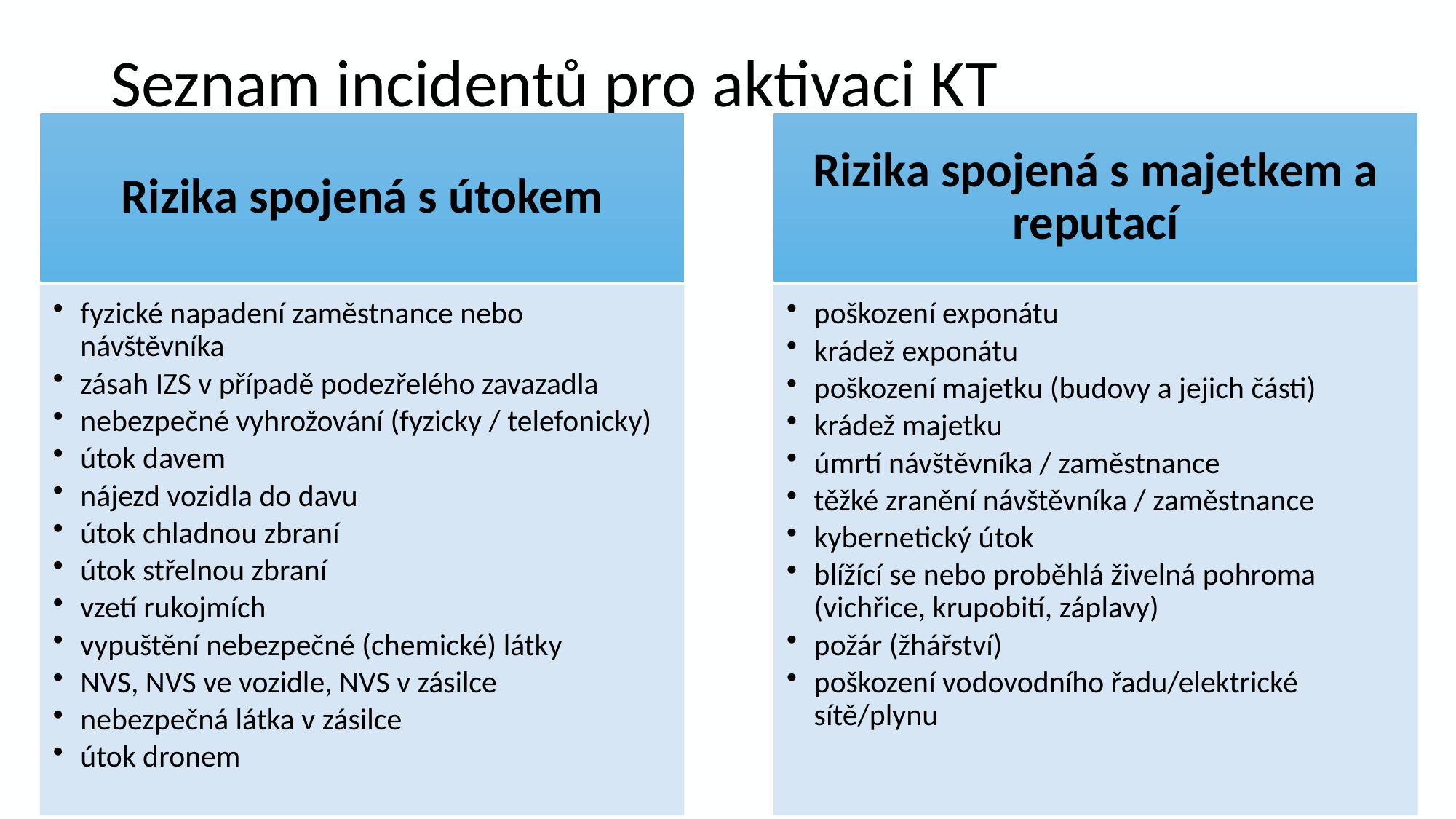

Seznam incidentů pro aktivaci KT
Rizika spojená s útokem
fyzické napadení zaměstnance nebo návštěvníka
zásah IZS v případě podezřelého zavazadla
nebezpečné vyhrožování (fyzicky / telefonicky)
útok davem
nájezd vozidla do davu
útok chladnou zbraní
útok střelnou zbraní
vzetí rukojmích
vypuštění nebezpečné (chemické) látky
NVS, NVS ve vozidle, NVS v zásilce
nebezpečná látka v zásilce
útok dronem
Rizika spojená s majetkem a reputací
poškození exponátu
krádež exponátu
poškození majetku (budovy a jejich části)
krádež majetku
úmrtí návštěvníka / zaměstnance
těžké zranění návštěvníka / zaměstnance
kybernetický útok
blížící se nebo proběhlá živelná pohroma (vichřice, krupobití, záplavy)
požár (žhářství)
poškození vodovodního řadu/elektrické sítě/plynu